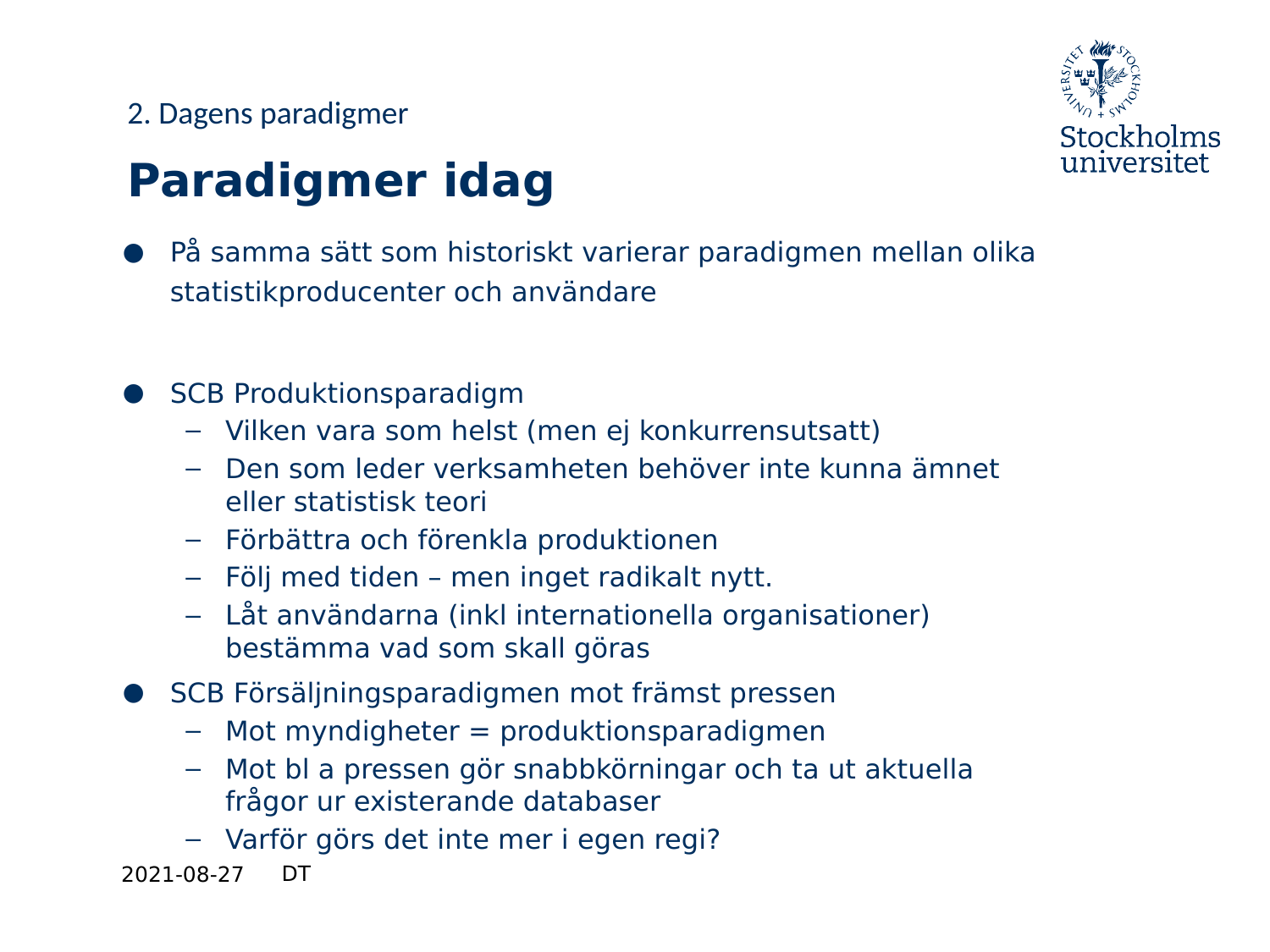

2. Dagens paradigmer
# Paradigmer idag
På samma sätt som historiskt varierar paradigmen mellan olika statistikproducenter och användare

SCB Produktionsparadigm
Vilken vara som helst (men ej konkurrensutsatt)
Den som leder verksamheten behöver inte kunna ämnet eller statistisk teori
Förbättra och förenkla produktionen
Följ med tiden – men inget radikalt nytt.
Låt användarna (inkl internationella organisationer) bestämma vad som skall göras
SCB Försäljningsparadigmen mot främst pressen
Mot myndigheter = produktionsparadigmen
Mot bl a pressen gör snabbkörningar och ta ut aktuella frågor ur existerande databaser
Varför görs det inte mer i egen regi?

2021-08-27
DT